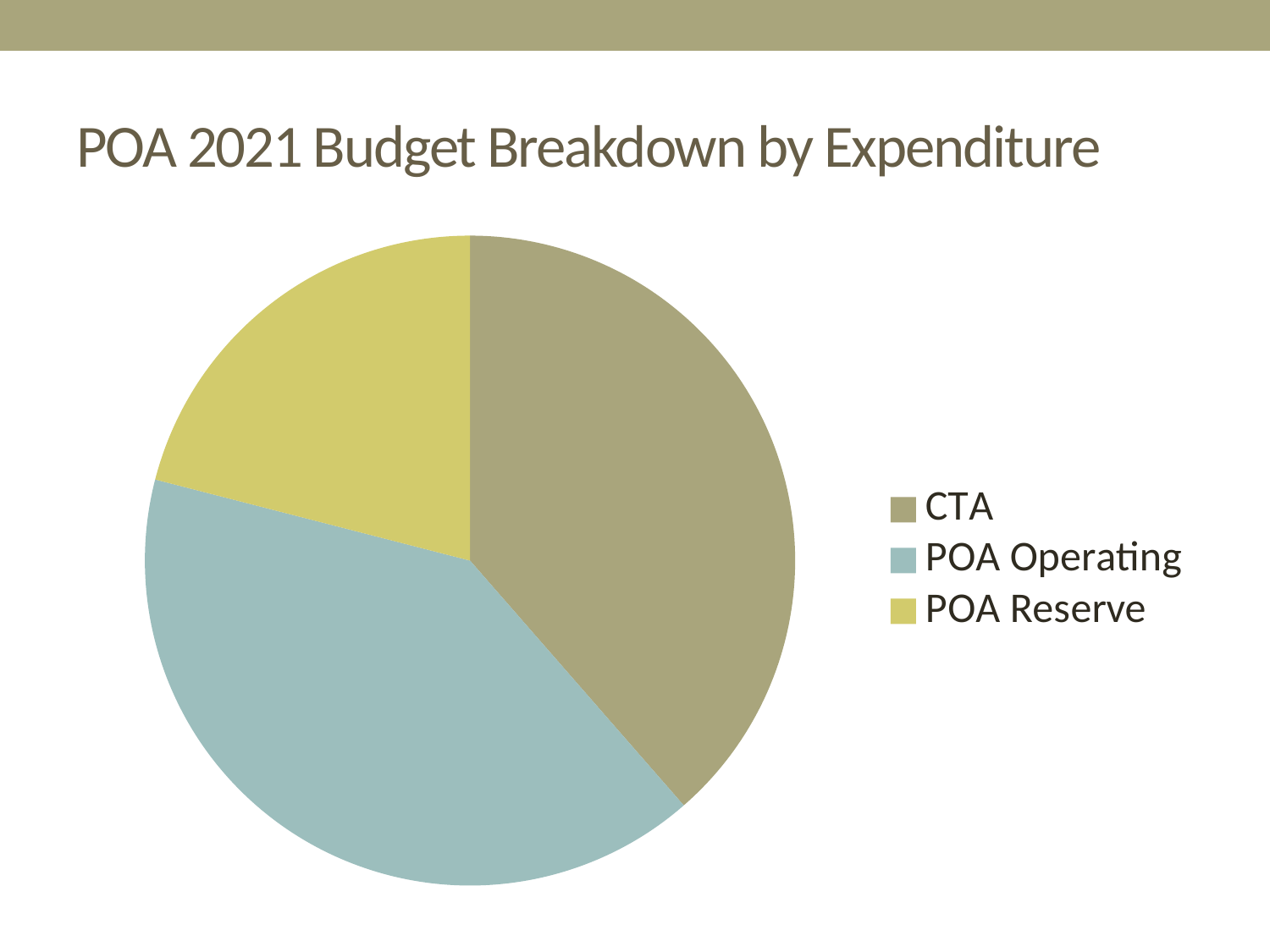

# POA 2021 Budget Breakdown by Expenditure

### Chart:

| Category | Dues |
|---|---|
| CTA | 500.0 |
| POA Operating | 524.0 |
| POA Reserve | 272.0 |